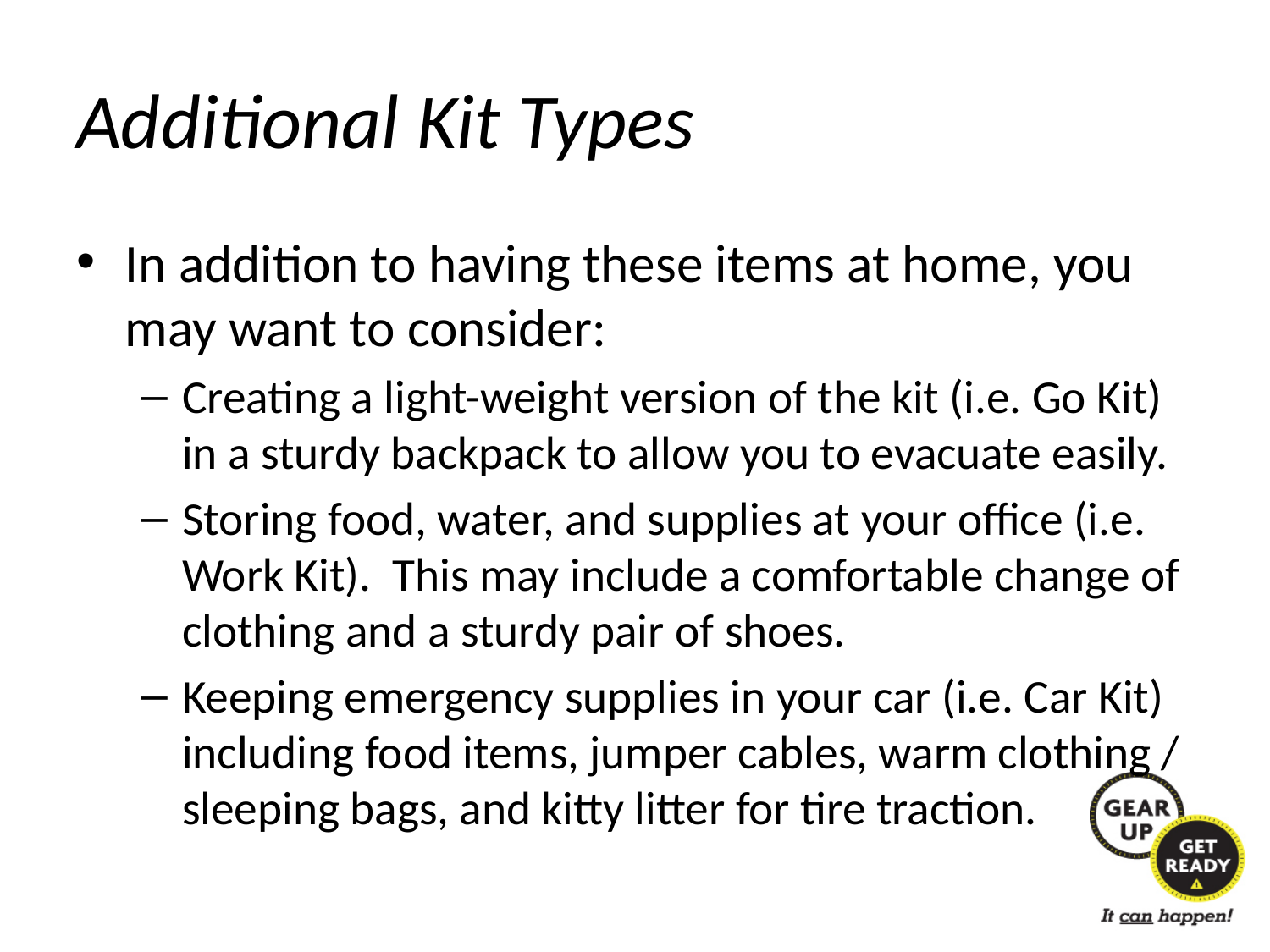

# Additional Kit Types
In addition to having these items at home, you may want to consider:
Creating a light-weight version of the kit (i.e. Go Kit) in a sturdy backpack to allow you to evacuate easily.
Storing food, water, and supplies at your office (i.e. Work Kit).  This may include a comfortable change of clothing and a sturdy pair of shoes.
Keeping emergency supplies in your car (i.e. Car Kit) including food items, jumper cables, warm clothing / sleeping bags, and kitty litter for tire traction.